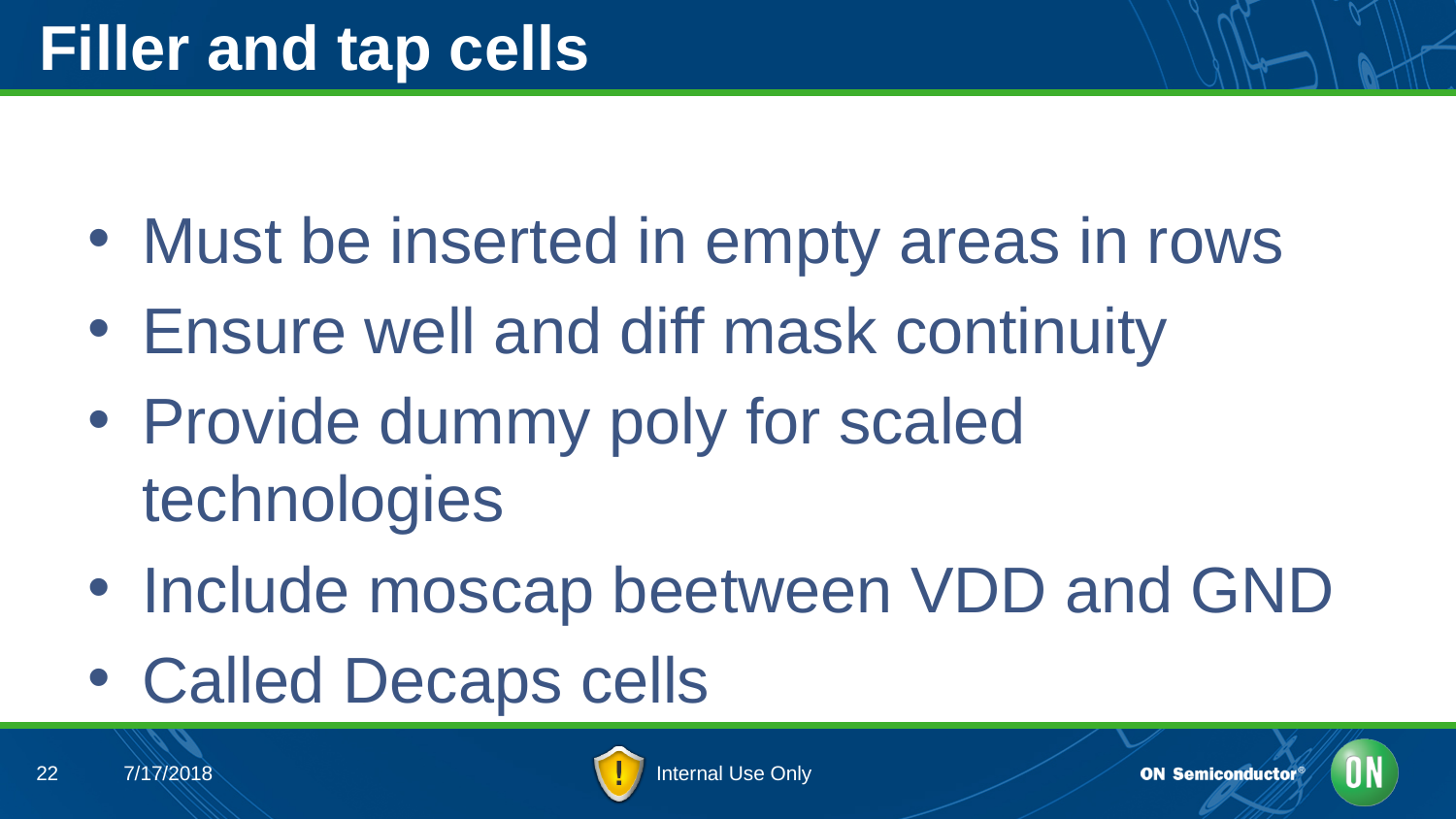

# Filler and tap cells
Must be inserted in empty areas in rows
Ensure well and diff mask continuity
Provide dummy poly for scaled technologies
Include moscap beetween VDD and GND
Called Decaps cells